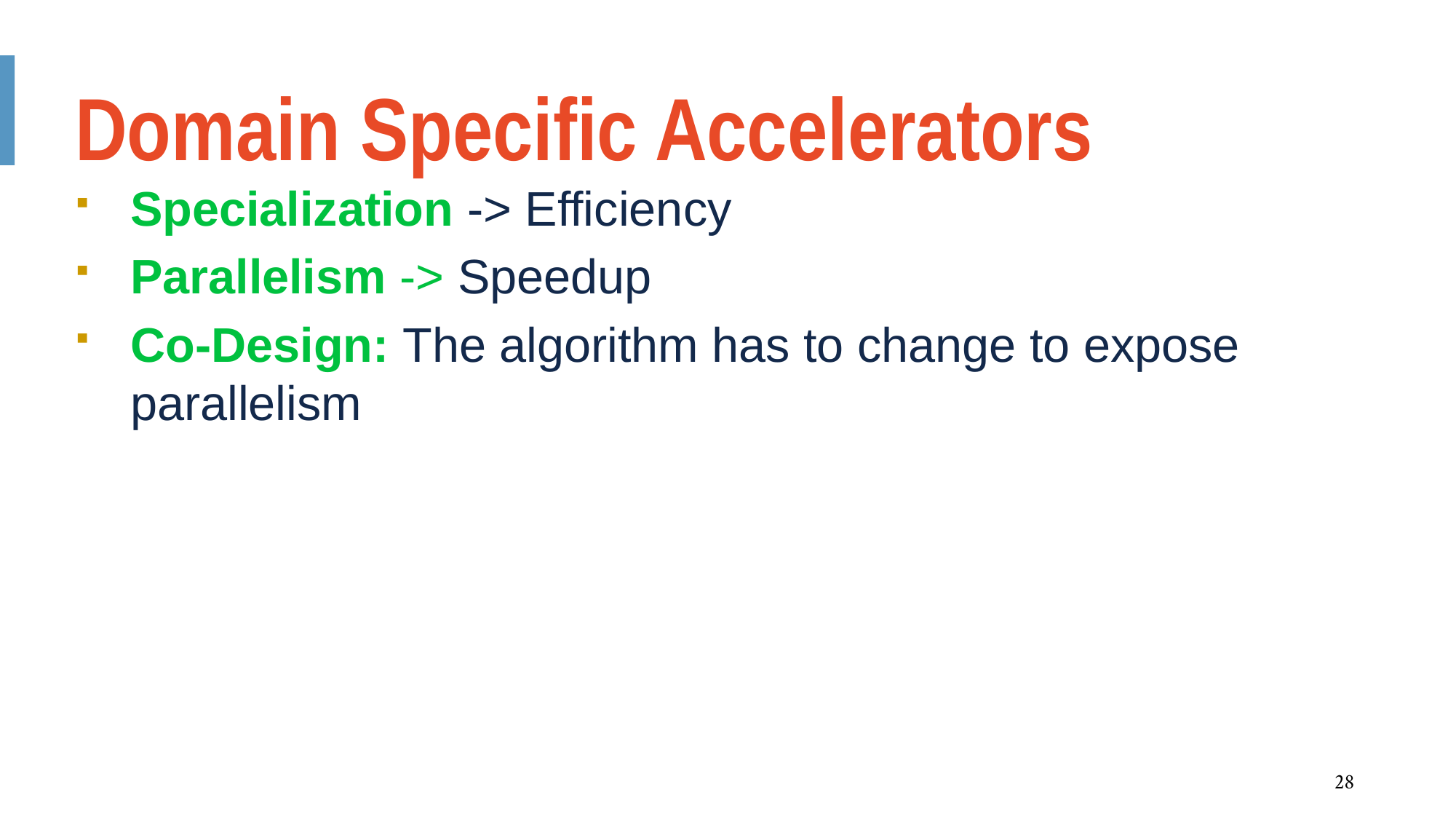

Domain Specific Accelerators
Specialization -> Efficiency
Parallelism -> Speedup
Co-Design: The algorithm has to change to expose parallelism

28